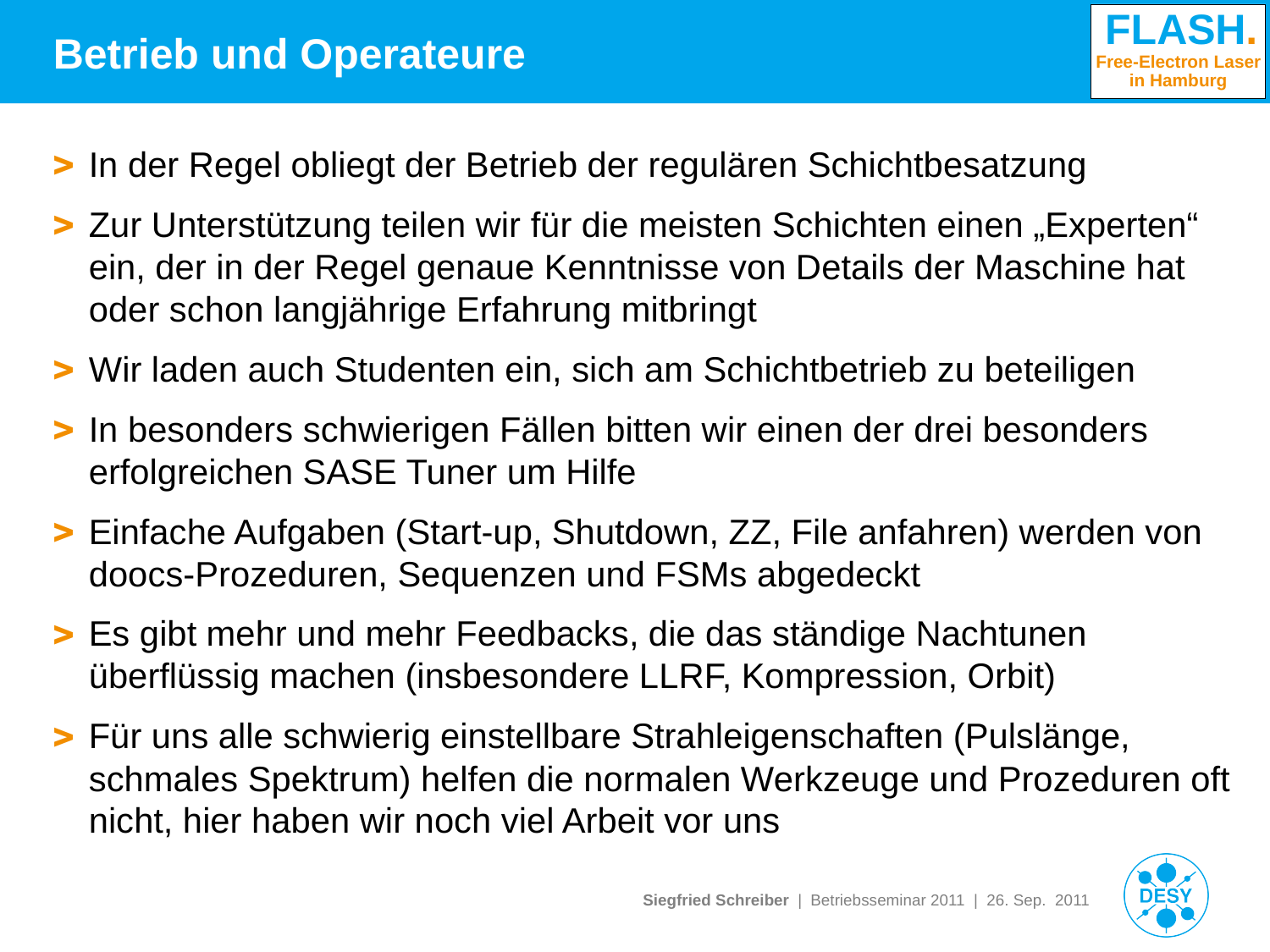

# Betrieb und Operateure
In der Regel obliegt der Betrieb der regulären Schichtbesatzung
Zur Unterstützung teilen wir für die meisten Schichten einen „Experten“ ein, der in der Regel genaue Kenntnisse von Details der Maschine hat oder schon langjährige Erfahrung mitbringt
Wir laden auch Studenten ein, sich am Schichtbetrieb zu beteiligen
In besonders schwierigen Fällen bitten wir einen der drei besonders erfolgreichen SASE Tuner um Hilfe
Einfache Aufgaben (Start-up, Shutdown, ZZ, File anfahren) werden von doocs-Prozeduren, Sequenzen und FSMs abgedeckt
Es gibt mehr und mehr Feedbacks, die das ständige Nachtunen überflüssig machen (insbesondere LLRF, Kompression, Orbit)
Für uns alle schwierig einstellbare Strahleigenschaften (Pulslänge, schmales Spektrum) helfen die normalen Werkzeuge und Prozeduren oft nicht, hier haben wir noch viel Arbeit vor uns